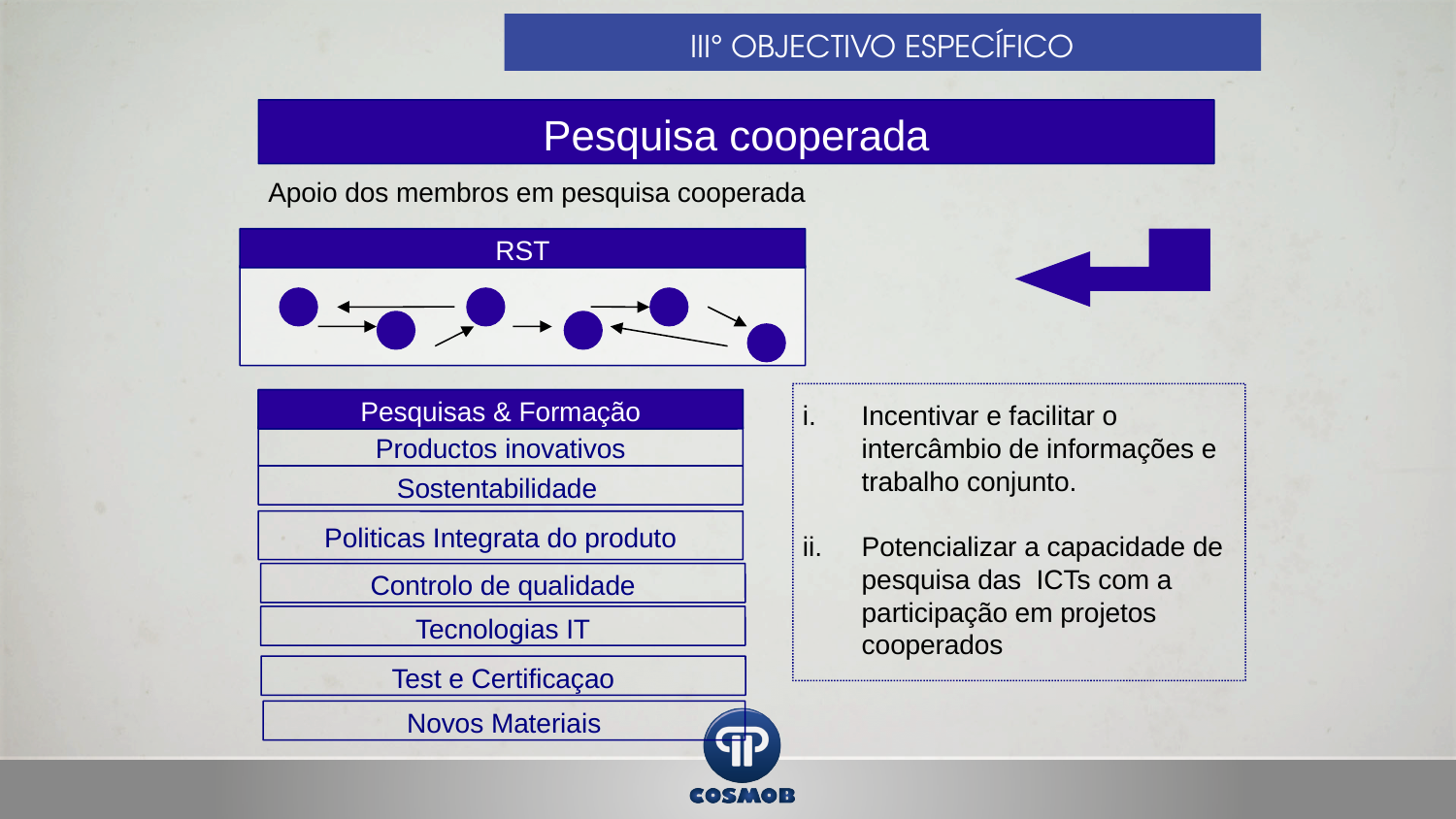

III° OBJECTIVO ESPECÍFICO
Pesquisa cooperada
Apoio dos membros em pesquisa cooperada
RST

Ricerca & Formazione
Pesquisas & Formação
Incentivar e facilitar o intercâmbio de informações e trabalho conjunto.

Potencializar a capacidade de pesquisa das  ICTs com a participação em projetos  cooperados
Productos inovativos
Sostentabilidade
Politicas Integrata do produto
Controlo de qualidade
Tecnologias IT
Test e Certificaçao
Novos Materiais